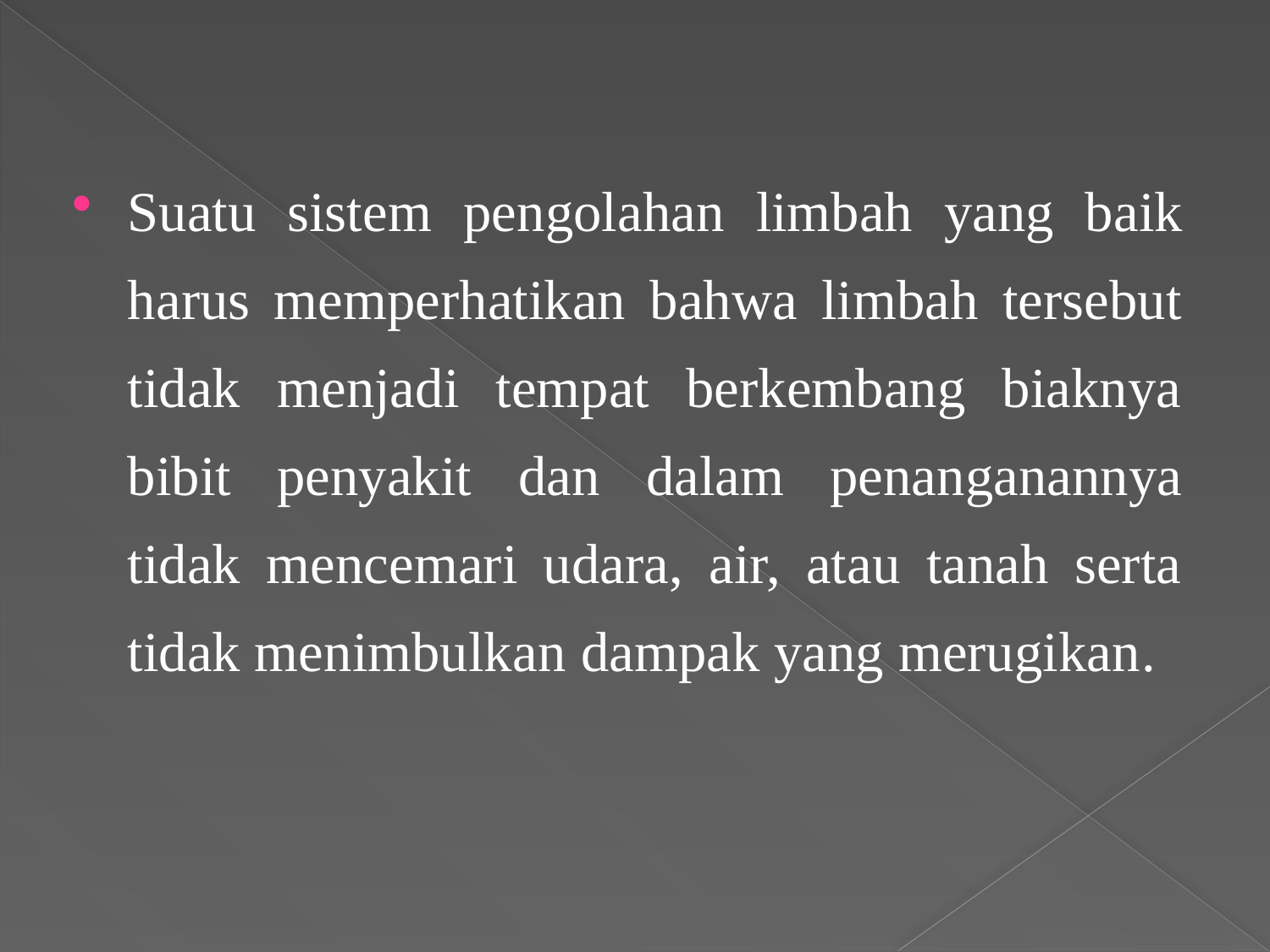

Suatu sistem pengolahan limbah yang baik harus memperhatikan bahwa limbah tersebut tidak menjadi tempat berkembang biaknya bibit penyakit dan dalam penanganannya tidak mencemari udara, air, atau tanah serta tidak menimbulkan dampak yang merugikan.